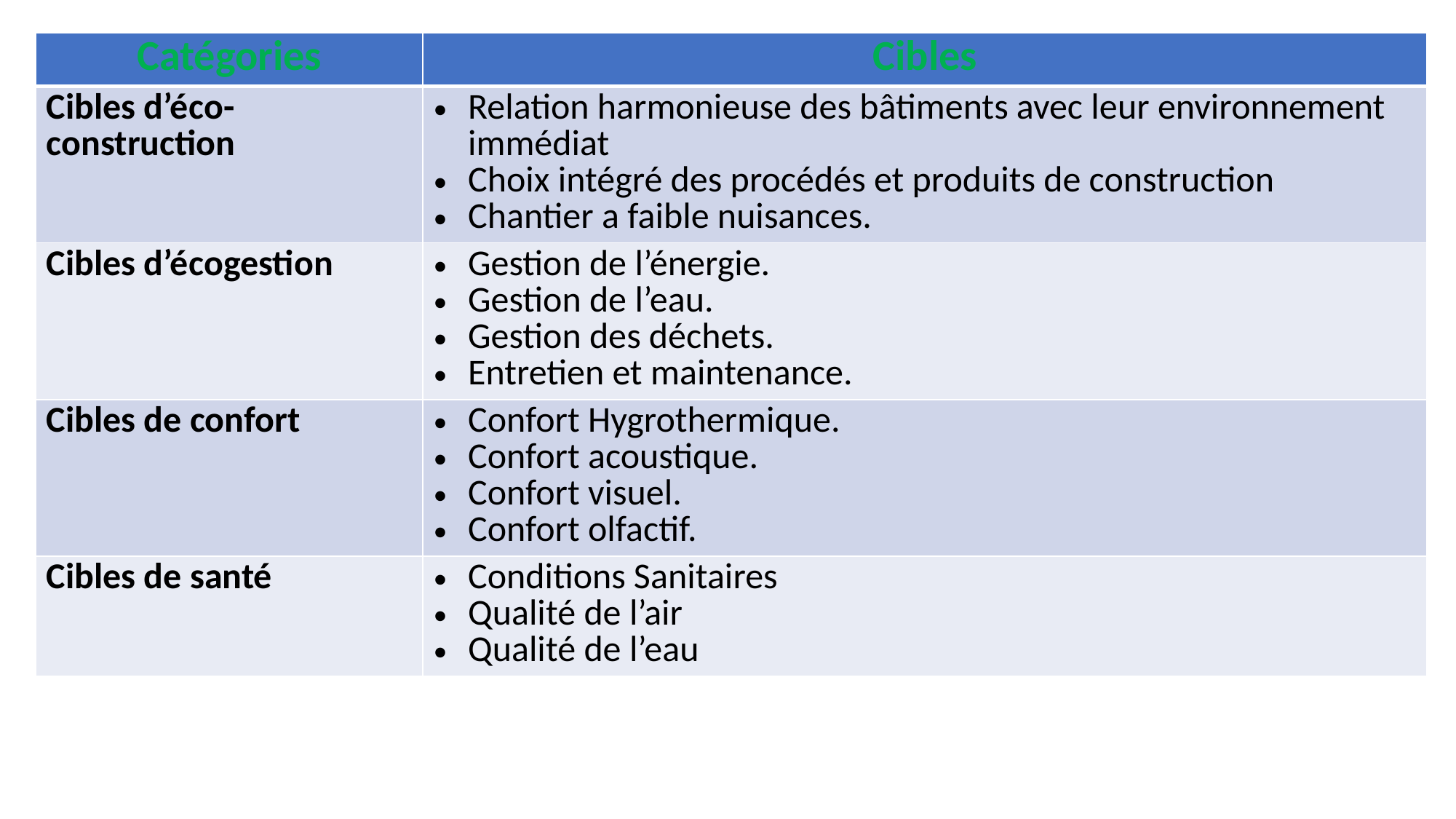

| Catégories | Cibles |
| --- | --- |
| Cibles d’éco-construction | Relation harmonieuse des bâtiments avec leur environnement immédiat Choix intégré des procédés et produits de construction Chantier a faible nuisances. |
| Cibles d’écogestion | Gestion de l’énergie. Gestion de l’eau. Gestion des déchets. Entretien et maintenance. |
| Cibles de confort | Confort Hygrothermique. Confort acoustique. Confort visuel. Confort olfactif. |
| Cibles de santé | Conditions Sanitaires Qualité de l’air Qualité de l’eau |